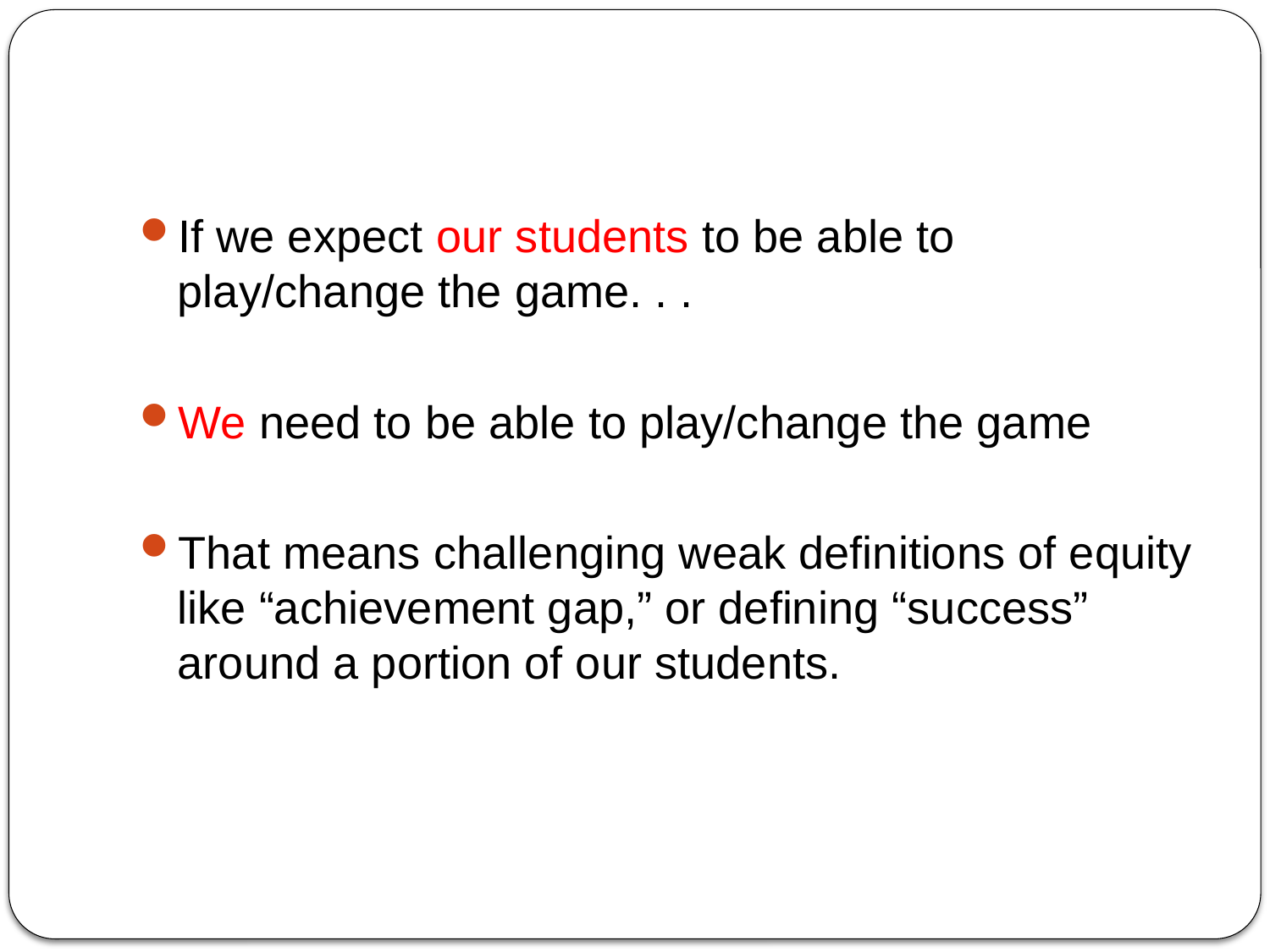

If we expect our students to be able to play/change the game. . .

We need to be able to play/change the game

That means challenging weak definitions of equity like “achievement gap,” or defining “success” around a portion of our students.